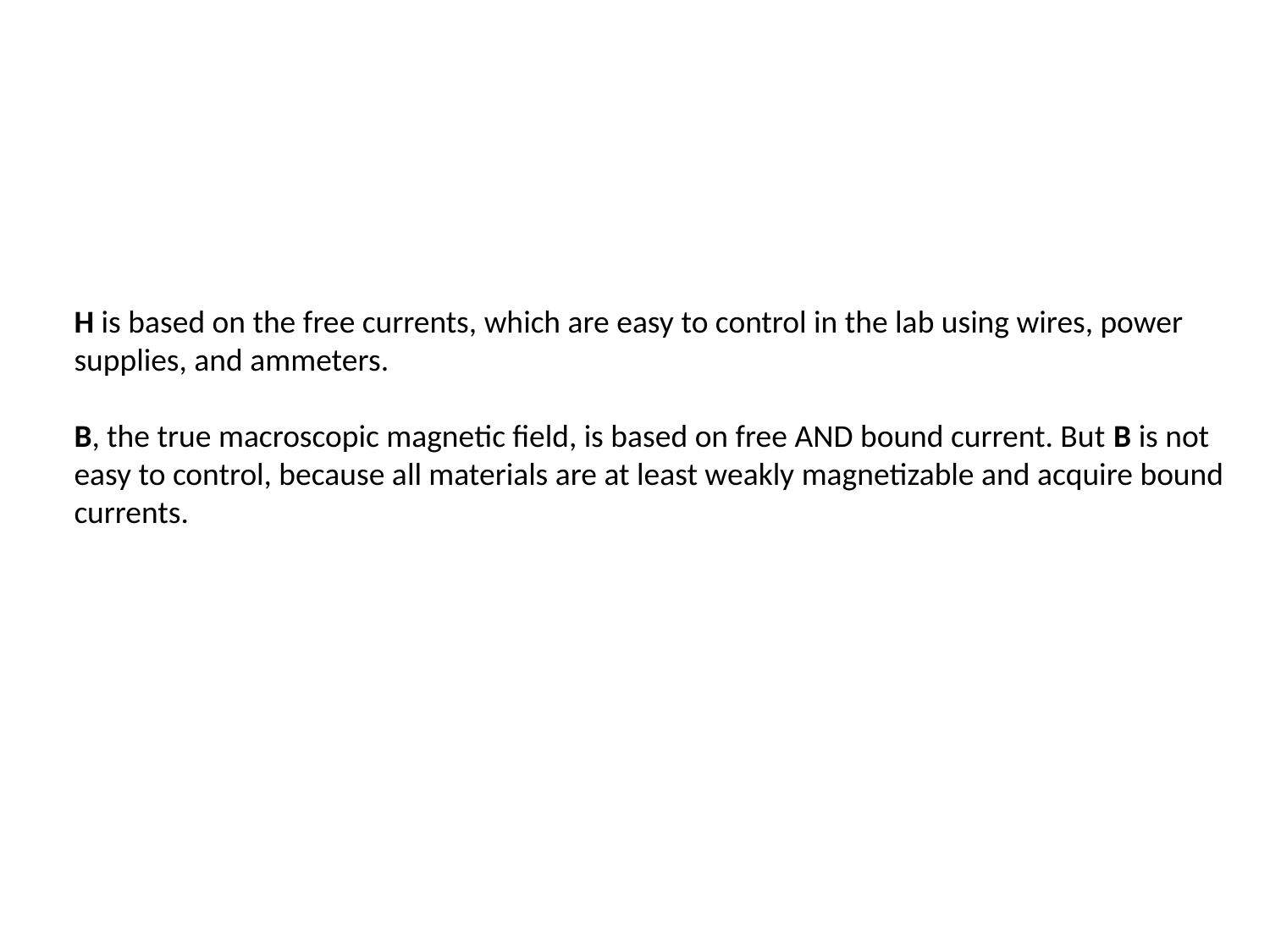

H is based on the free currents, which are easy to control in the lab using wires, power supplies, and ammeters.

B, the true macroscopic magnetic field, is based on free AND bound current. But B is not easy to control, because all materials are at least weakly magnetizable and acquire bound currents.